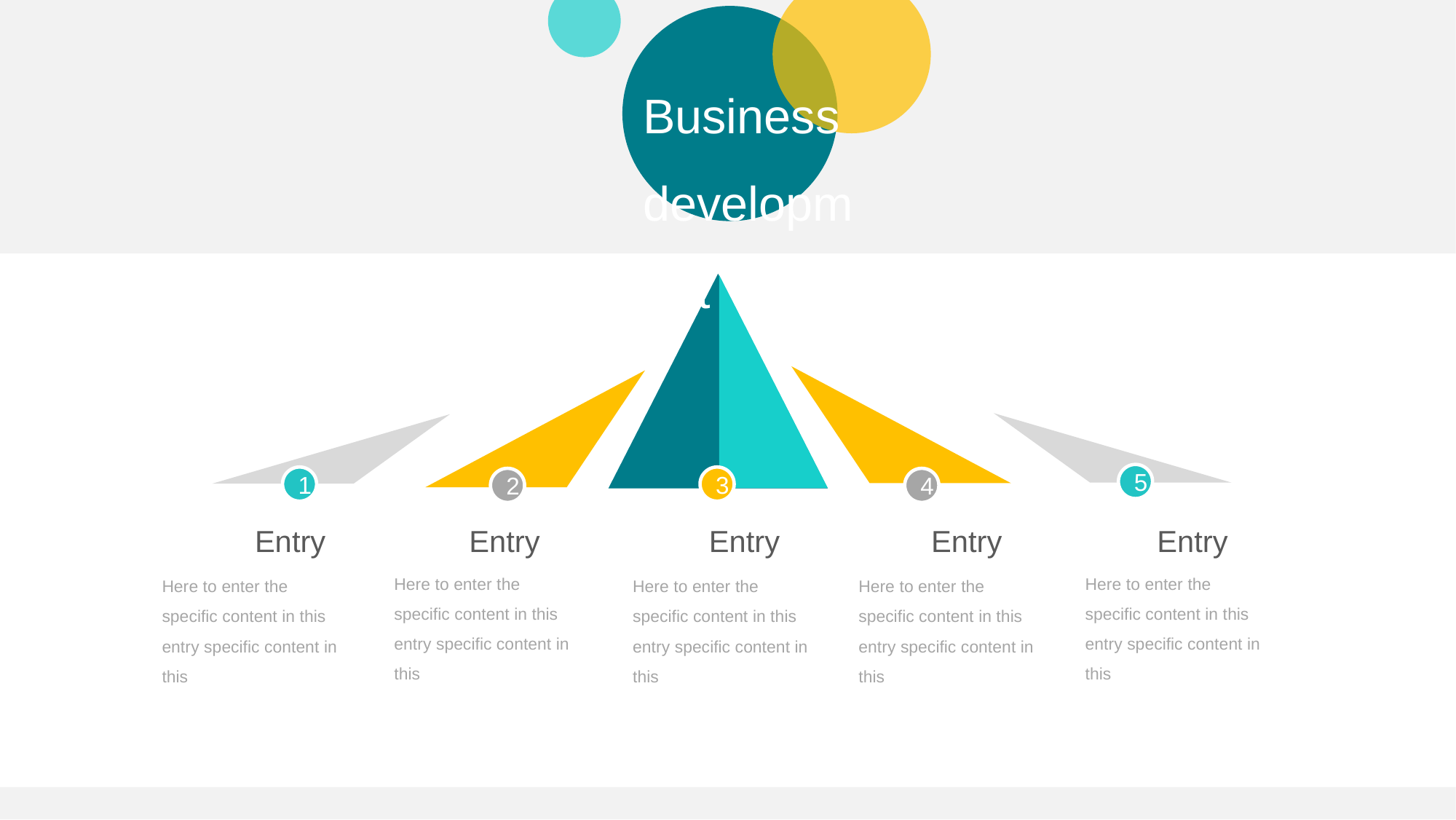

Business development

5
1
3
4
2
Entry
Entry
Entry
Entry
Entry
Here to enter the specific content in this entry specific content in this
Here to enter the specific content in this entry specific content in this
Here to enter the specific content in this entry specific content in this
Here to enter the specific content in this entry specific content in this
Here to enter the specific content in this entry specific content in this